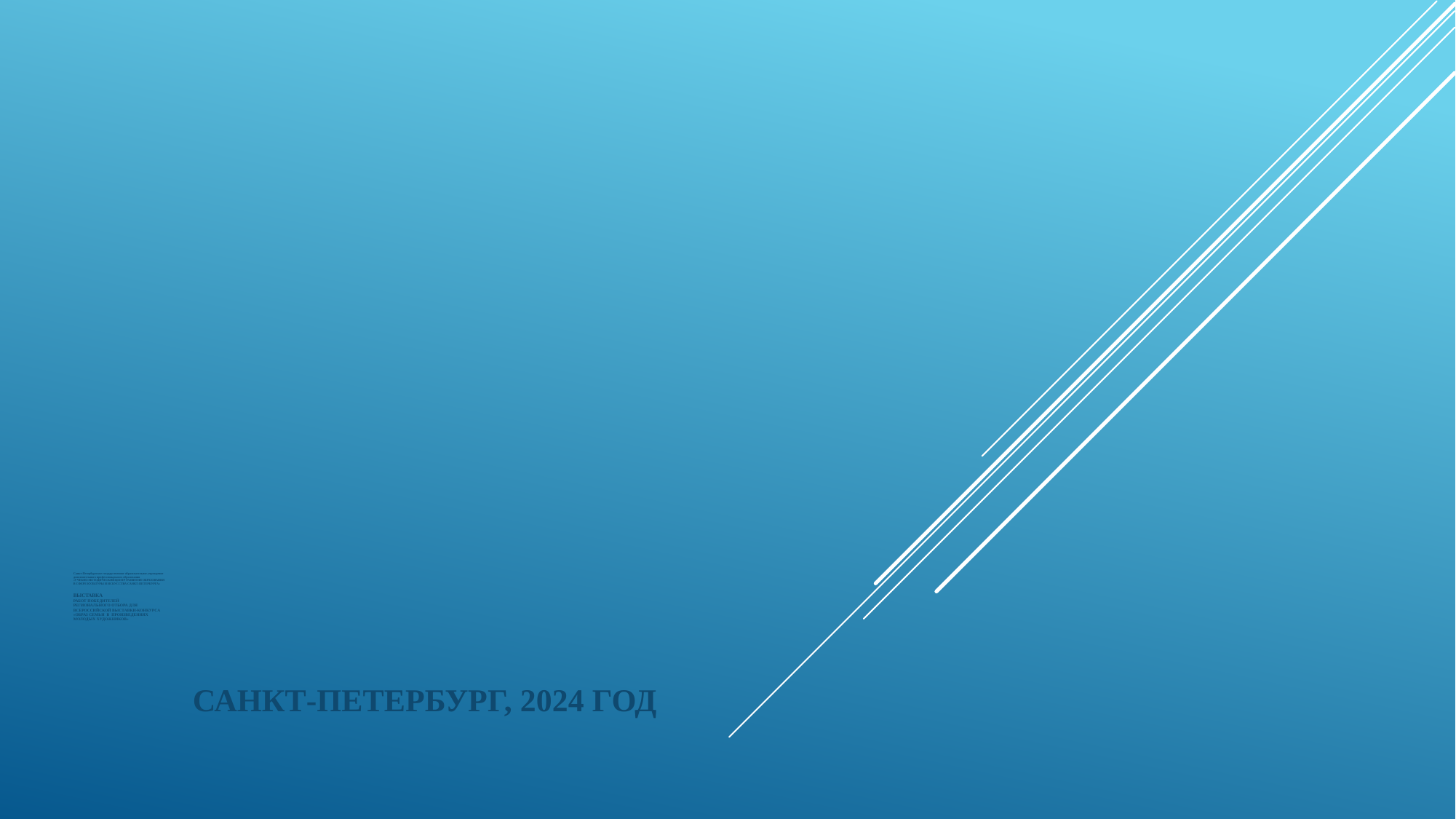

# Санкт-Петербургское государственное образовательное учреждение дополнительного профессионального образования «Учебно-методический центр развития образования в сфере культуры и искусства САНКТ-ПЕТЕРБУРГА» ВЫСТАВКА РАБОТ ПОБЕДИТЕЛЕЙ РЕГИОНАЛЬНОГО ОТБОРА ДЛЯ ВСЕРОССИЙСКОЙ ВЫСТАВКИ-КОНКУРСА «ОБРАЗ семьи  В  ПРОИЗВЕДЕНИЯХ МОЛОДЫХ ХУДОЖНИКОВ»

САНКТ-ПЕТЕРБУРГ, 2024 ГОД